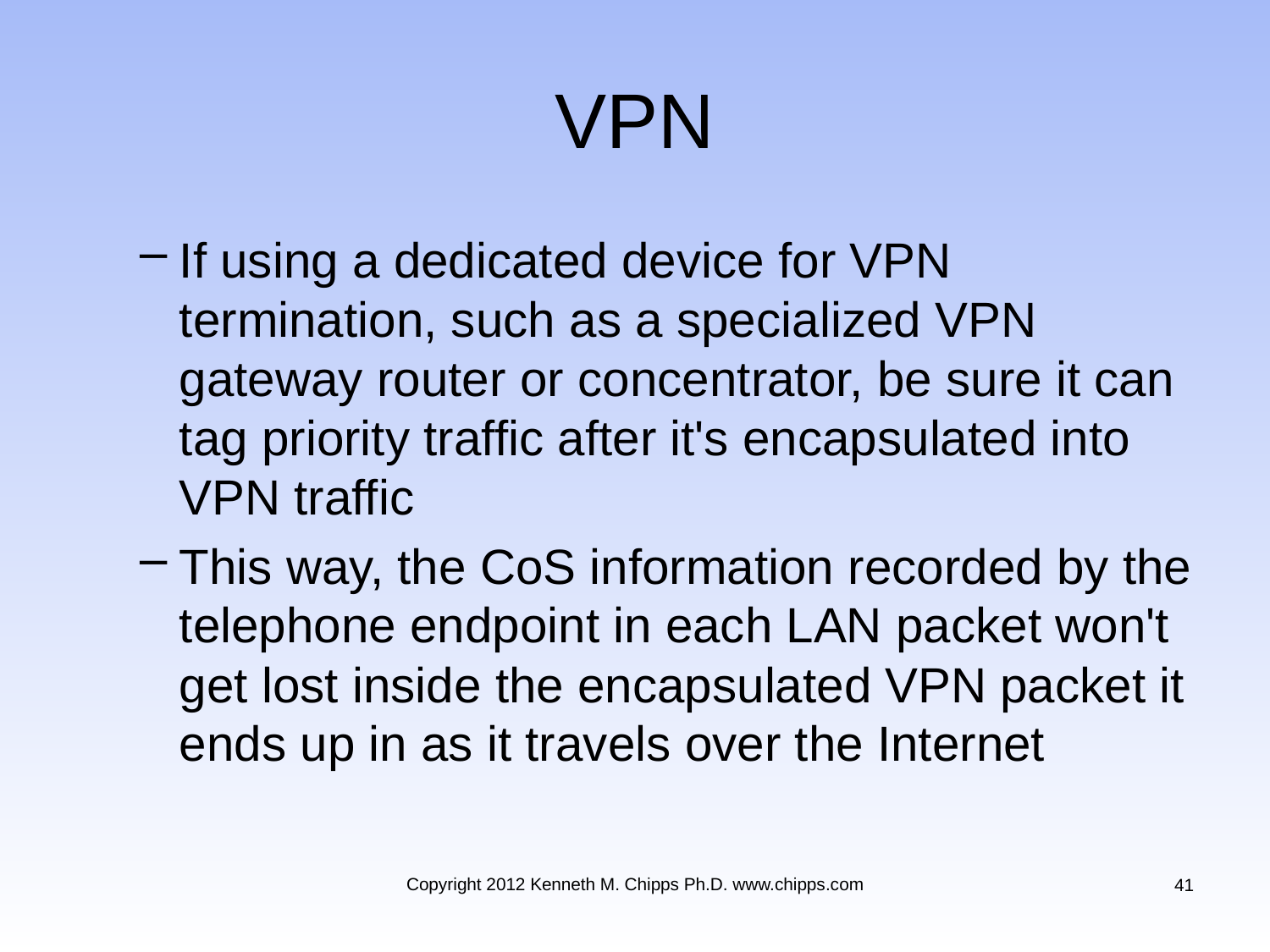

# VPN
If using a dedicated device for VPN termination, such as a specialized VPN gateway router or concentrator, be sure it can tag priority traffic after it's encapsulated into VPN traffic
This way, the CoS information recorded by the telephone endpoint in each LAN packet won't get lost inside the encapsulated VPN packet it ends up in as it travels over the Internet
Copyright 2012 Kenneth M. Chipps Ph.D. www.chipps.com
41